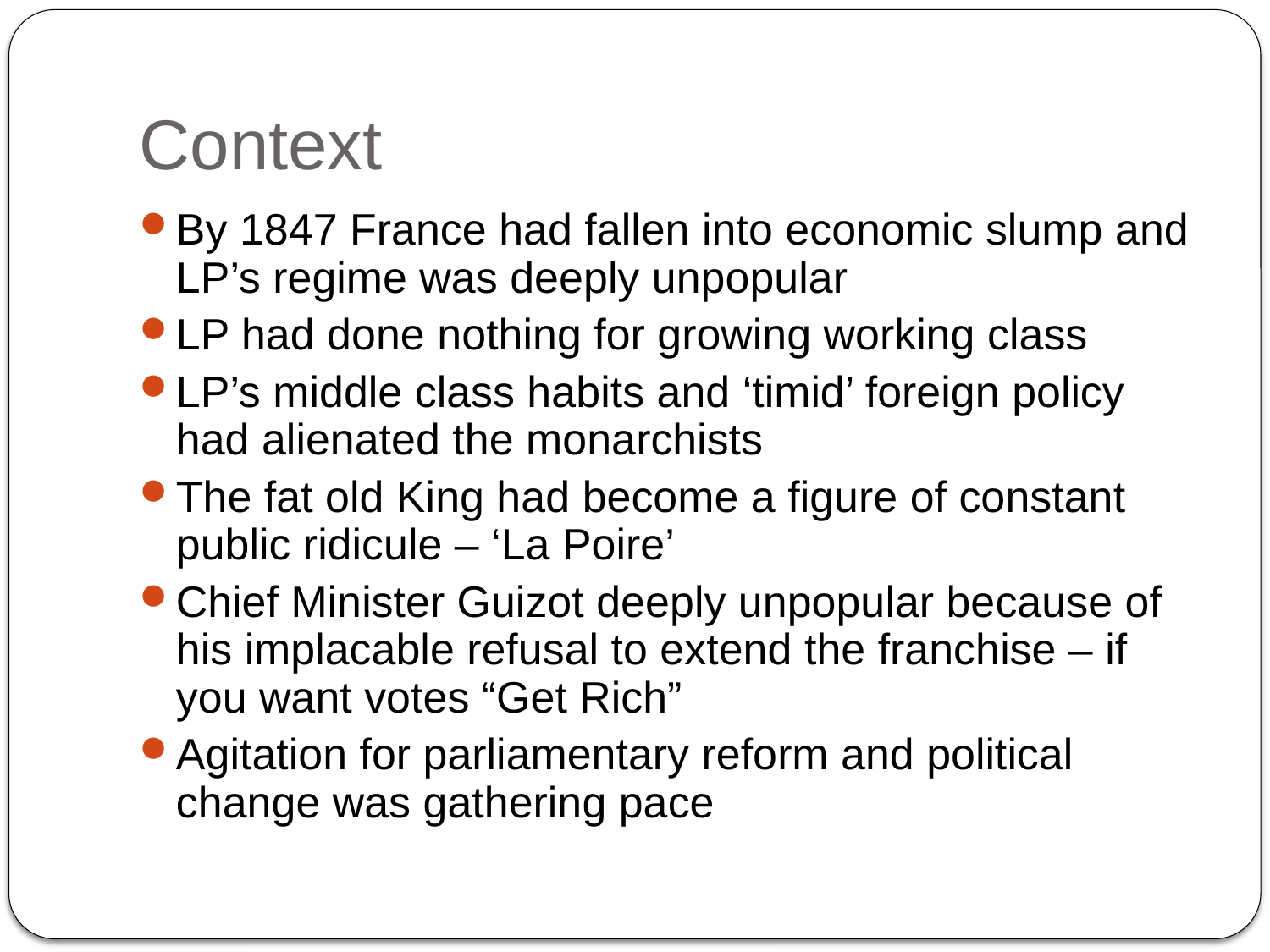

# Context
By 1847 France had fallen into economic slump and LP’s regime was deeply unpopular
LP had done nothing for growing working class
LP’s middle class habits and ‘timid’ foreign policy had alienated the monarchists
The fat old King had become a figure of constant public ridicule – ‘La Poire’
Chief Minister Guizot deeply unpopular because of his implacable refusal to extend the franchise – if you want votes “Get Rich”
Agitation for parliamentary reform and political change was gathering pace